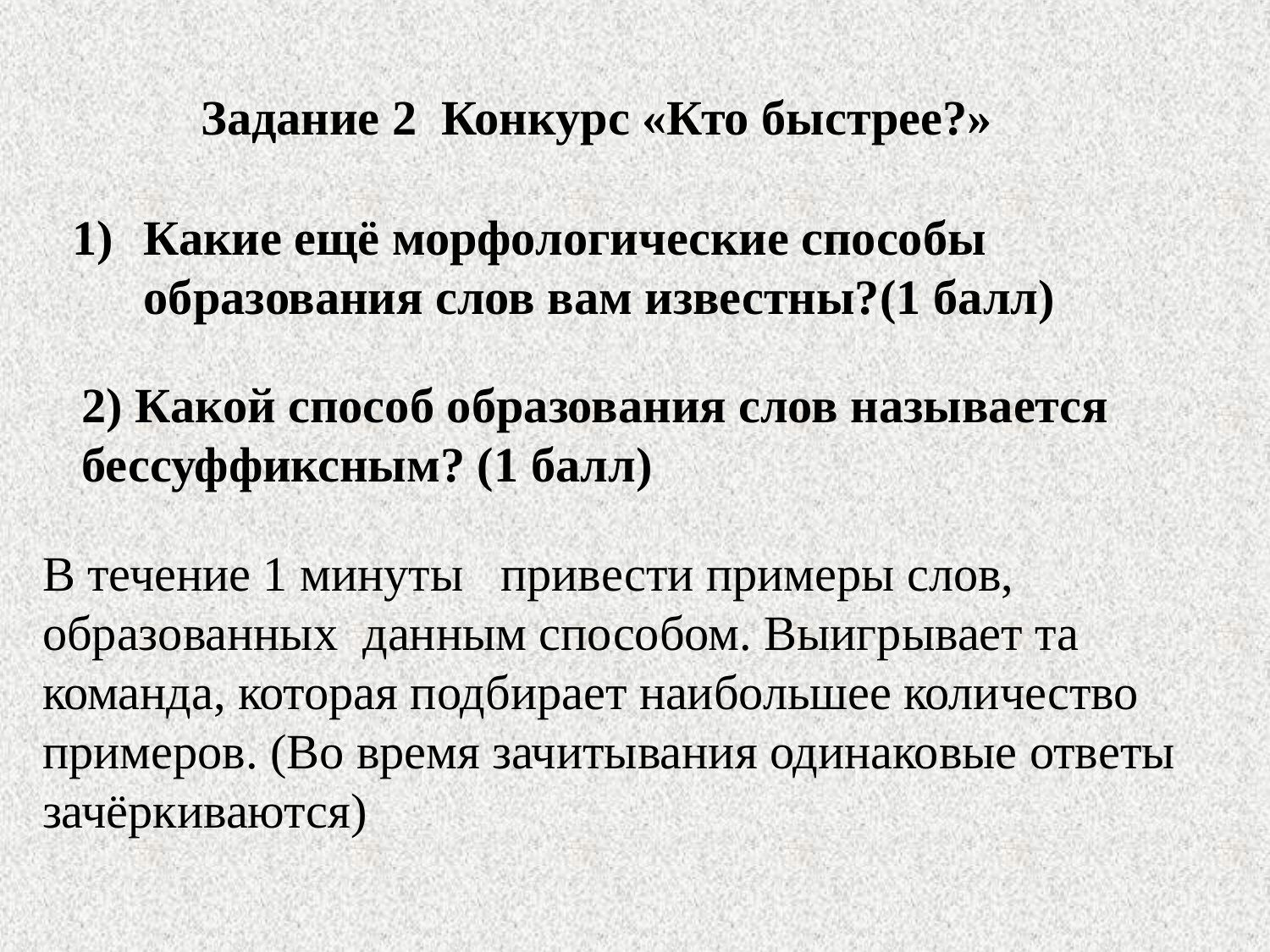

Задание 2  Конкурс «Кто быстрее?»
Какие ещё морфологические способы образования слов вам известны?(1 балл)
2) Какой способ образования слов называется бессуффиксным? (1 балл)
В течение 1 минуты   привести примеры слов, образованных  данным способом. Выигрывает та команда, которая подбирает наибольшее количество примеров. (Во время зачитывания одинаковые ответы зачёркиваются)